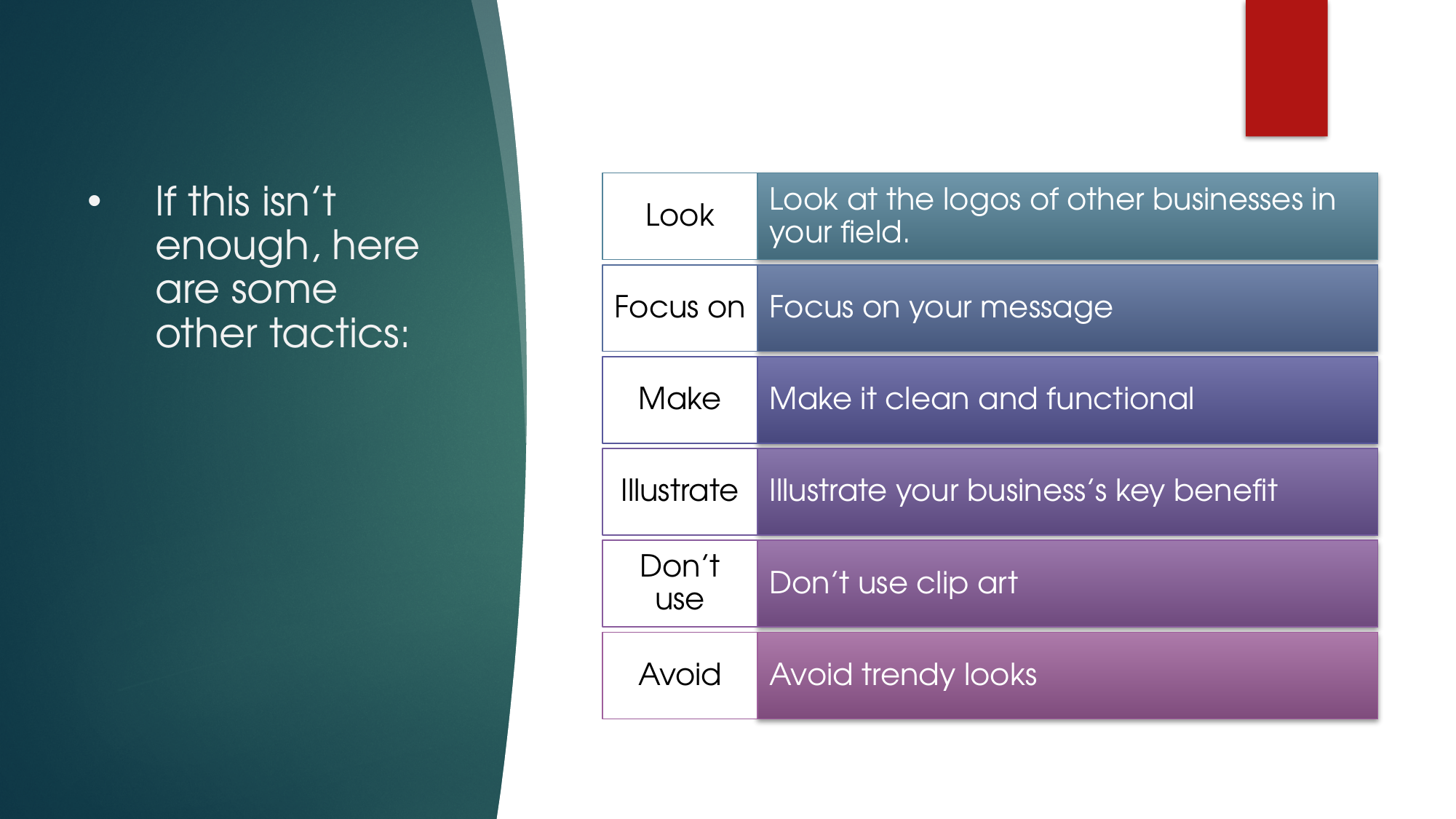

# If this isn’t enough, here are some other tactics:
Look at the logos of other businesses in your field.
Look
Focus on your message
Focus on
Make it clean and functional
Make
Illustrate your business’s key benefit
Illustrate
Don’t use clip art
Don’t use
Avoid trendy looks
Avoid